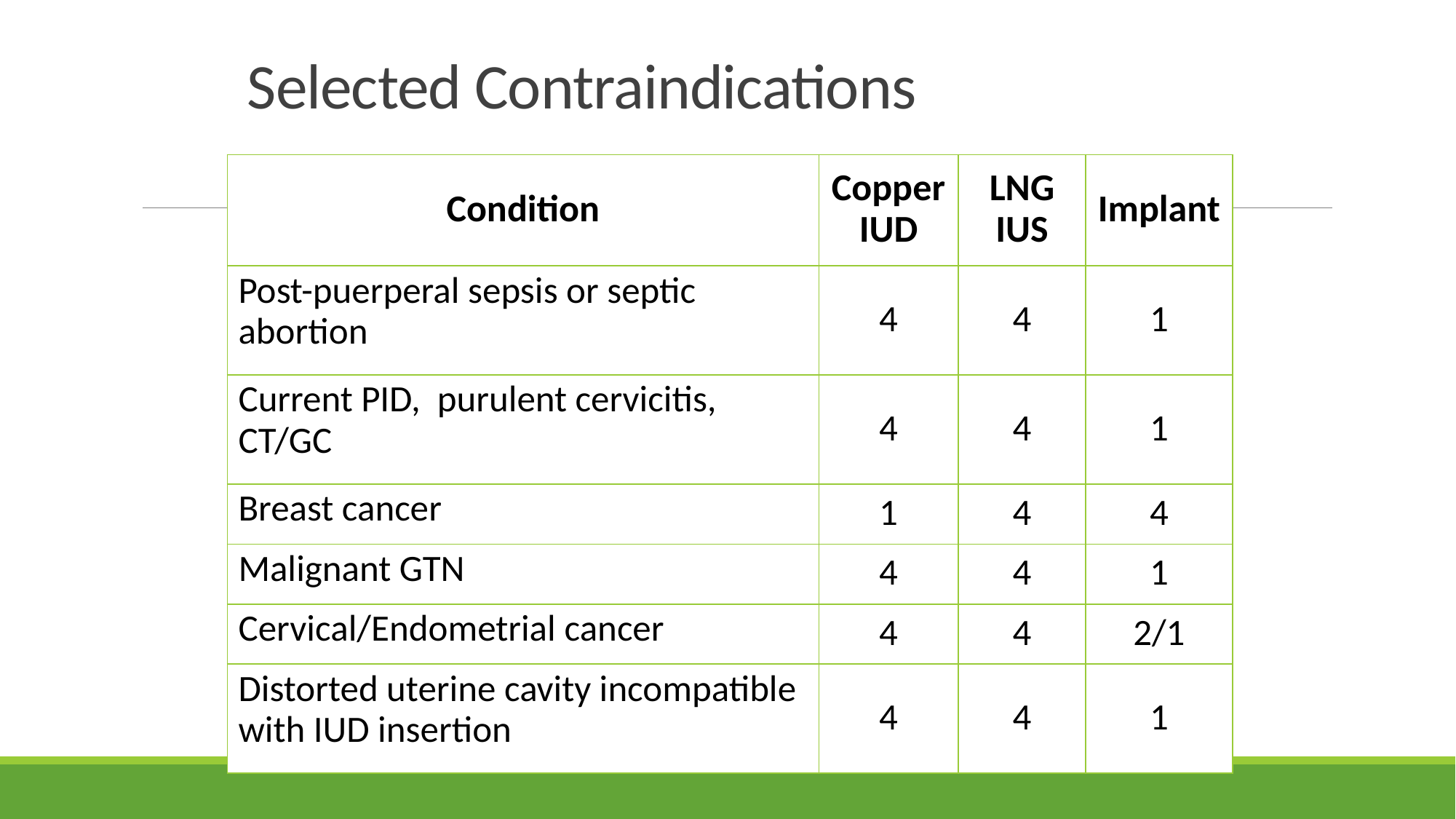

# Selected Contraindications
| Condition | Copper IUD | LNG IUS | Implant |
| --- | --- | --- | --- |
| Post-puerperal sepsis or septic abortion | 4 | 4 | 1 |
| Current PID, purulent cervicitis, CT/GC | 4 | 4 | 1 |
| Breast cancer | 1 | 4 | 4 |
| Malignant GTN | 4 | 4 | 1 |
| Cervical/Endometrial cancer | 4 | 4 | 2/1 |
| Distorted uterine cavity incompatible with IUD insertion | 4 | 4 | 1 |